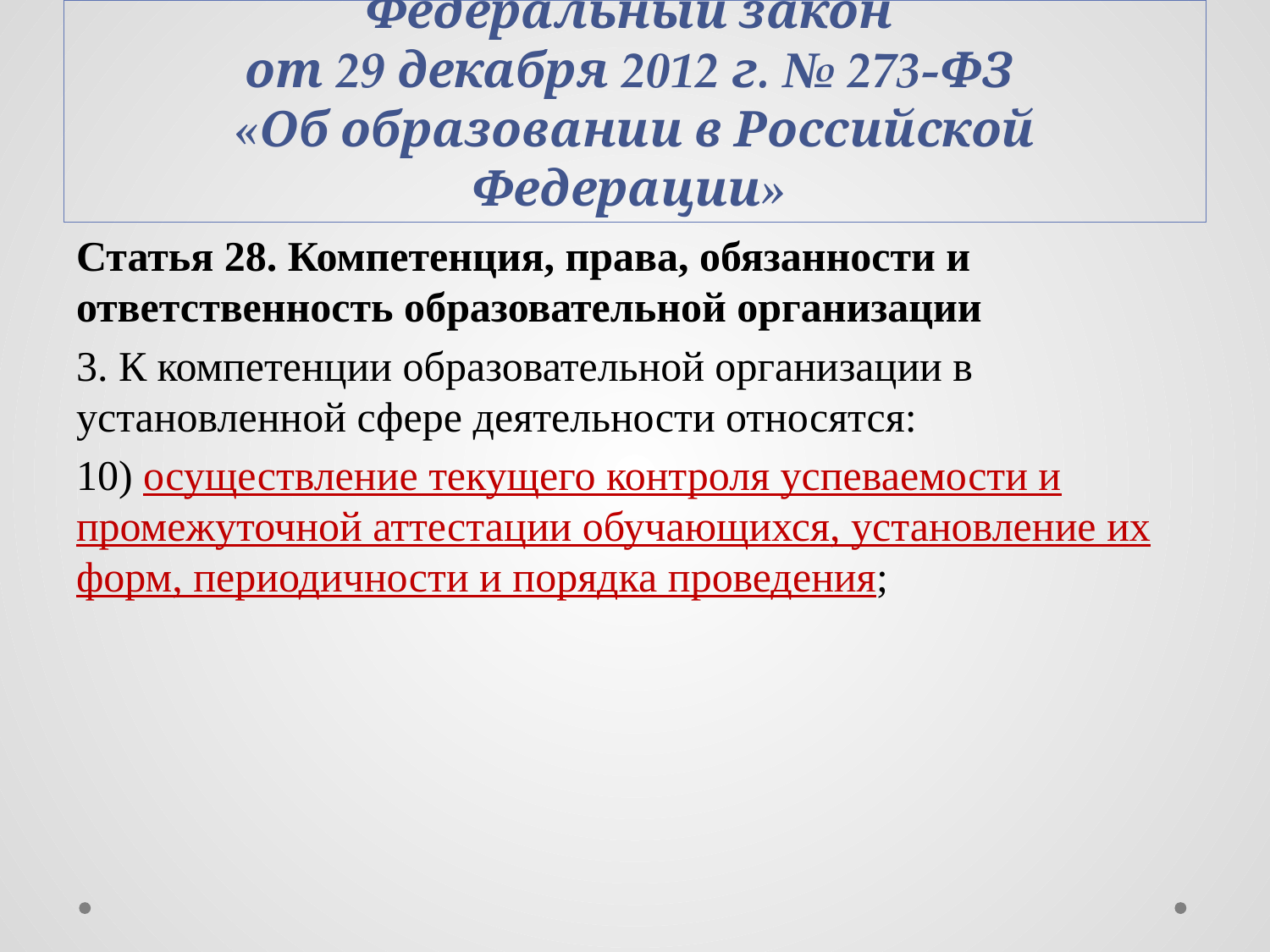

# Федеральный закон от 29 декабря 2012 г. № 273-ФЗ «Об образовании в Российской Федерации»
Статья 28. Компетенция, права, обязанности и ответственность образовательной организации
3. К компетенции образовательной организации в установленной сфере деятельности относятся:
10) осуществление текущего контроля успеваемости и промежуточной аттестации обучающихся, установление их форм, периодичности и порядка проведения;